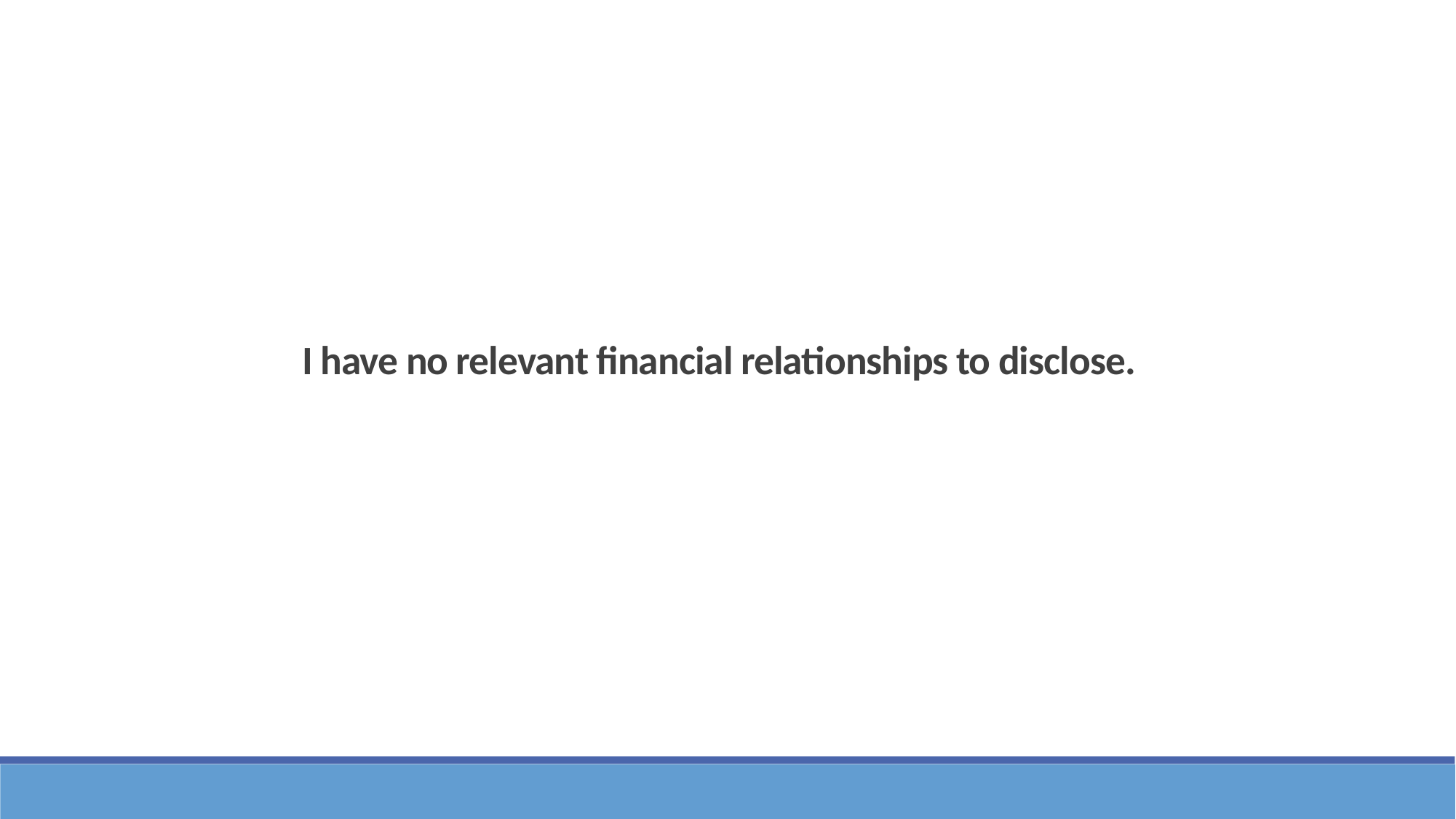

# I have no relevant financial relationships to disclose.